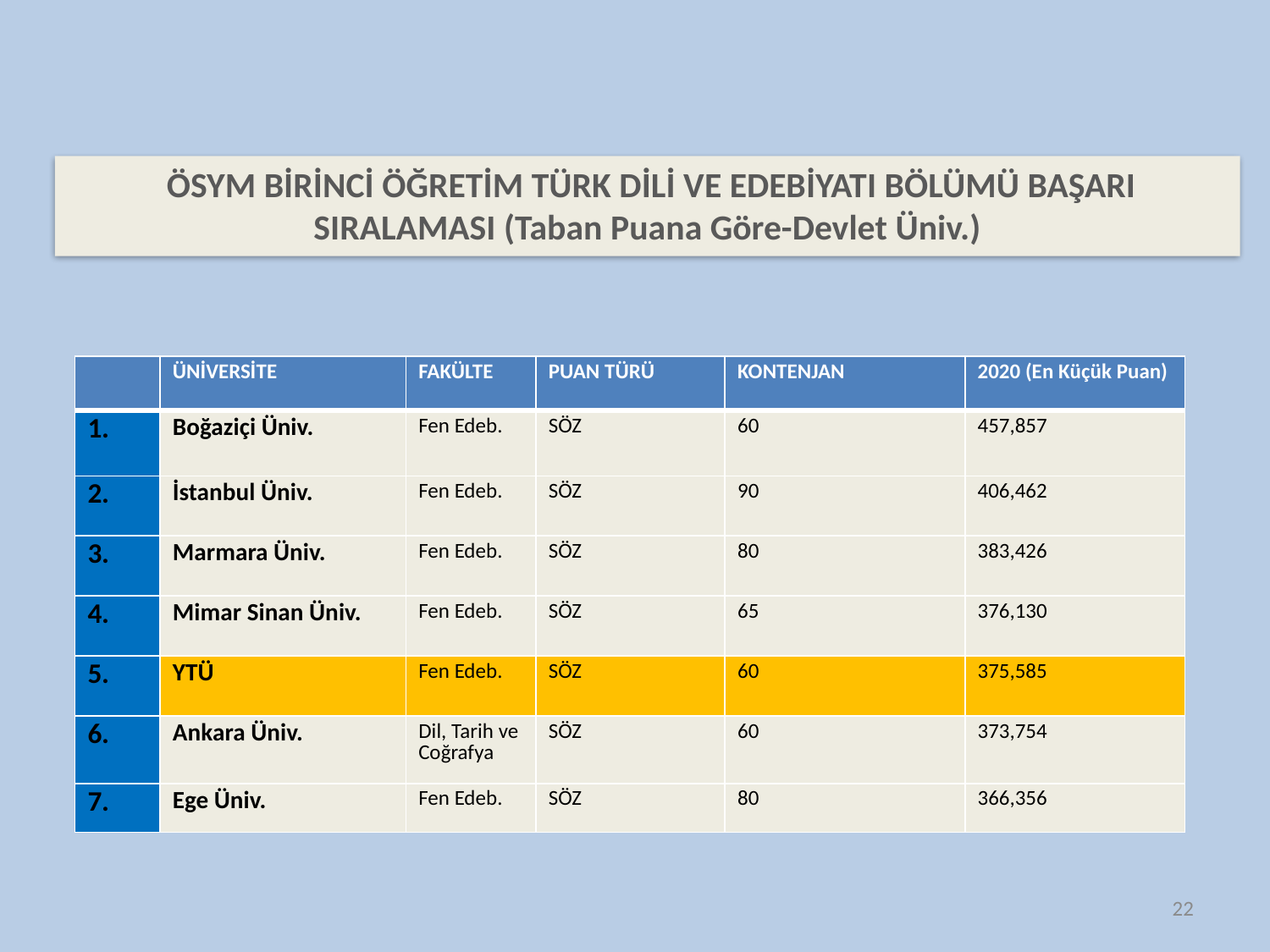

ÖSYM BİRİNCİ ÖĞRETİM TÜRK DİLİ VE EDEBİYATI BÖLÜMÜ BAŞARI SIRALAMASI (Taban Puana Göre-Devlet Üniv.)
|  | ÜNİVERSİTE | FAKÜLTE | PUAN TÜRÜ | KONTENJAN | 2020 (En Küçük Puan) |
| --- | --- | --- | --- | --- | --- |
| 1. | Boğaziçi Üniv. | Fen Edeb. | SÖZ | 60 | 457,857 |
| 2. | İstanbul Üniv. | Fen Edeb. | SÖZ | 90 | 406,462 |
| 3. | Marmara Üniv. | Fen Edeb. | SÖZ | 80 | 383,426 |
| 4. | Mimar Sinan Üniv. | Fen Edeb. | SÖZ | 65 | 376,130 |
| 5. | YTÜ | Fen Edeb. | SÖZ | 60 | 375,585 |
| 6. | Ankara Üniv. | Dil, Tarih ve Coğrafya | SÖZ | 60 | 373,754 |
| 7. | Ege Üniv. | Fen Edeb. | SÖZ | 80 | 366,356 |
22